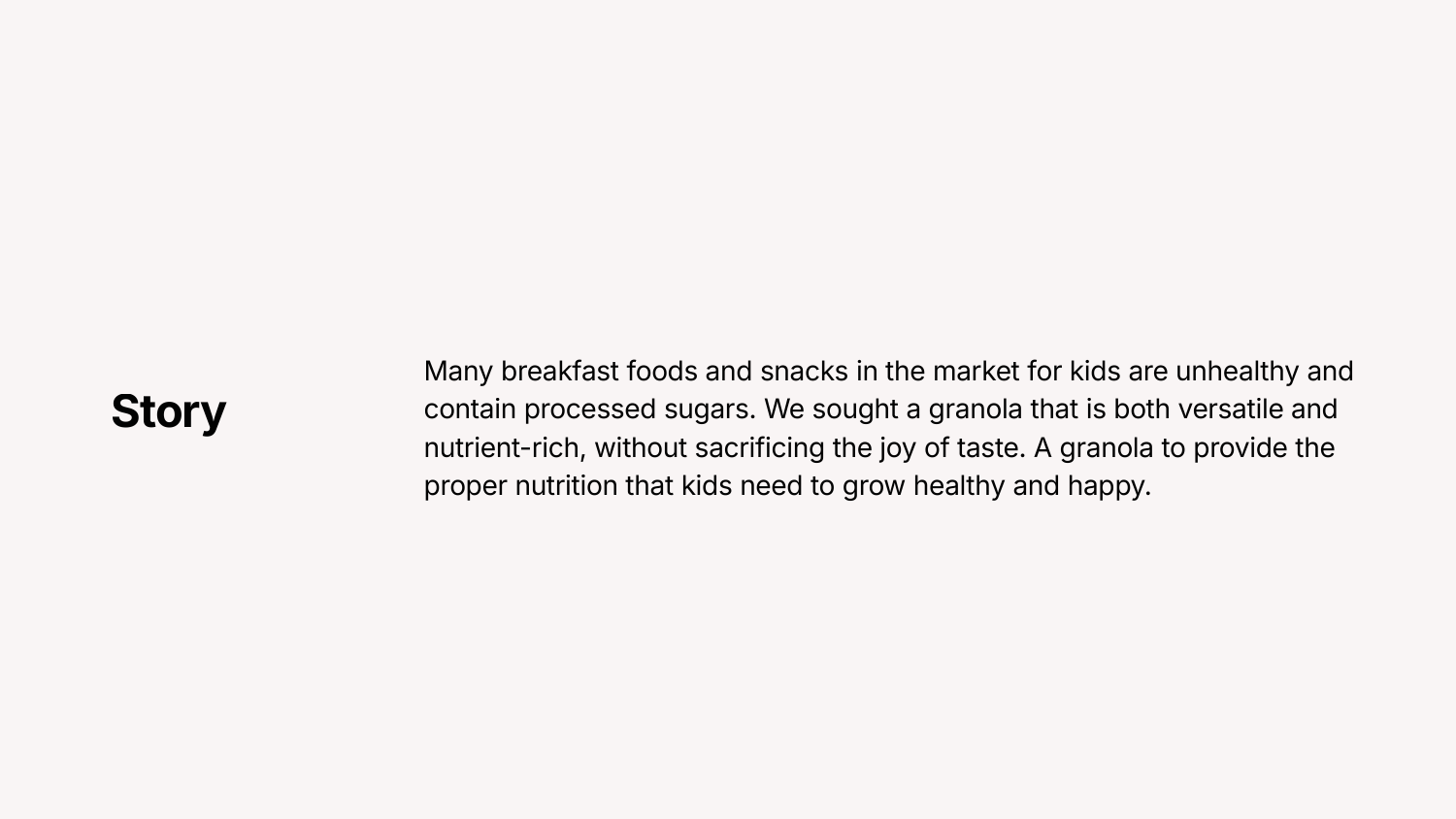

Many breakfast foods and snacks in the market for kids are unhealthy and contain processed sugars. We sought a granola that is both versatile and nutrient-rich, without sacrificing the joy of taste. A granola to provide the proper nutrition that kids need to grow healthy and happy.
Story